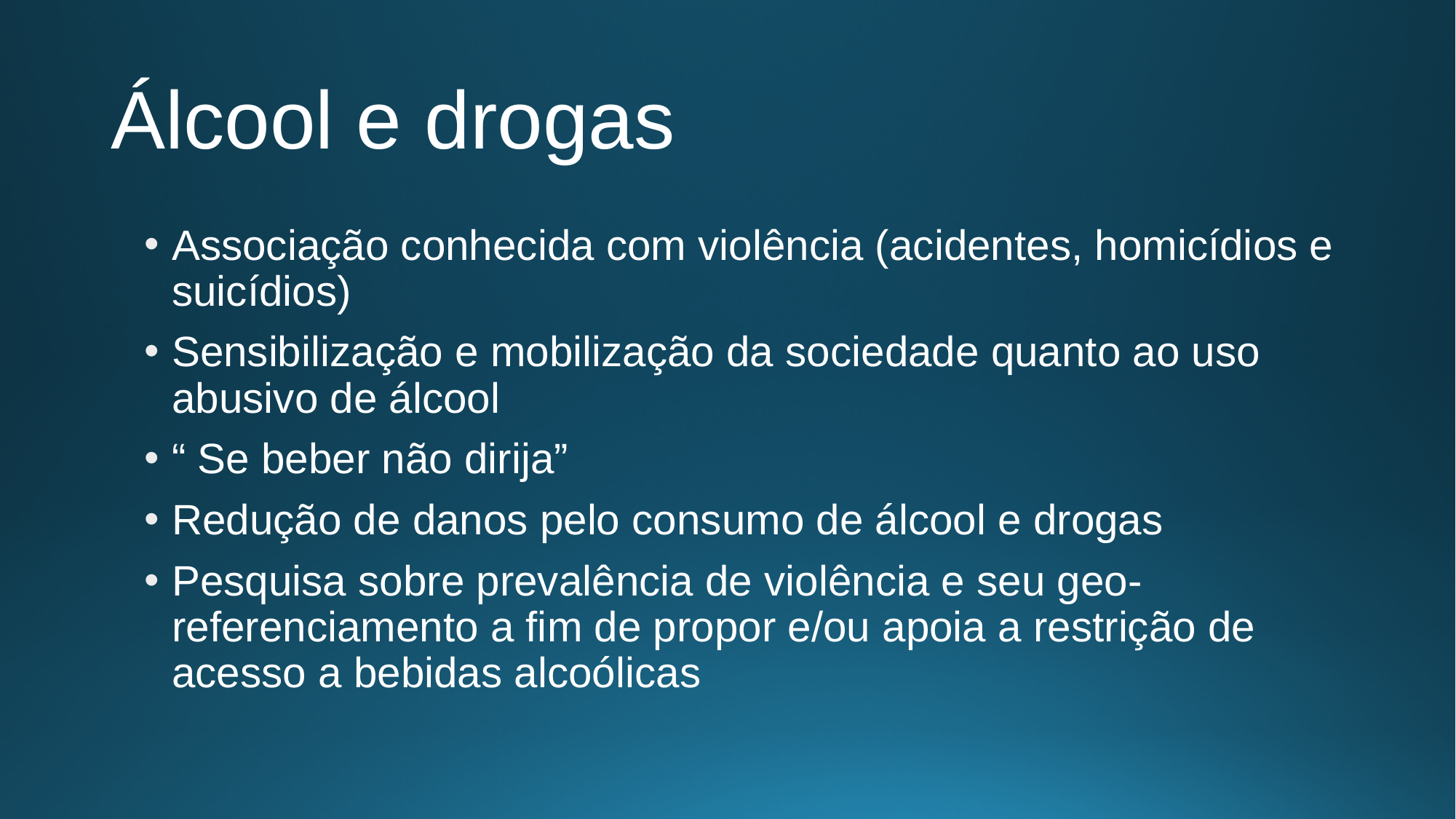

# Álcool e drogas
Associação conhecida com violência (acidentes, homicídios e suicídios)
Sensibilização e mobilização da sociedade quanto ao uso abusivo de álcool
“ Se beber não dirija”
Redução de danos pelo consumo de álcool e drogas
Pesquisa sobre prevalência de violência e seu geo-referenciamento a fim de propor e/ou apoia a restrição de acesso a bebidas alcoólicas